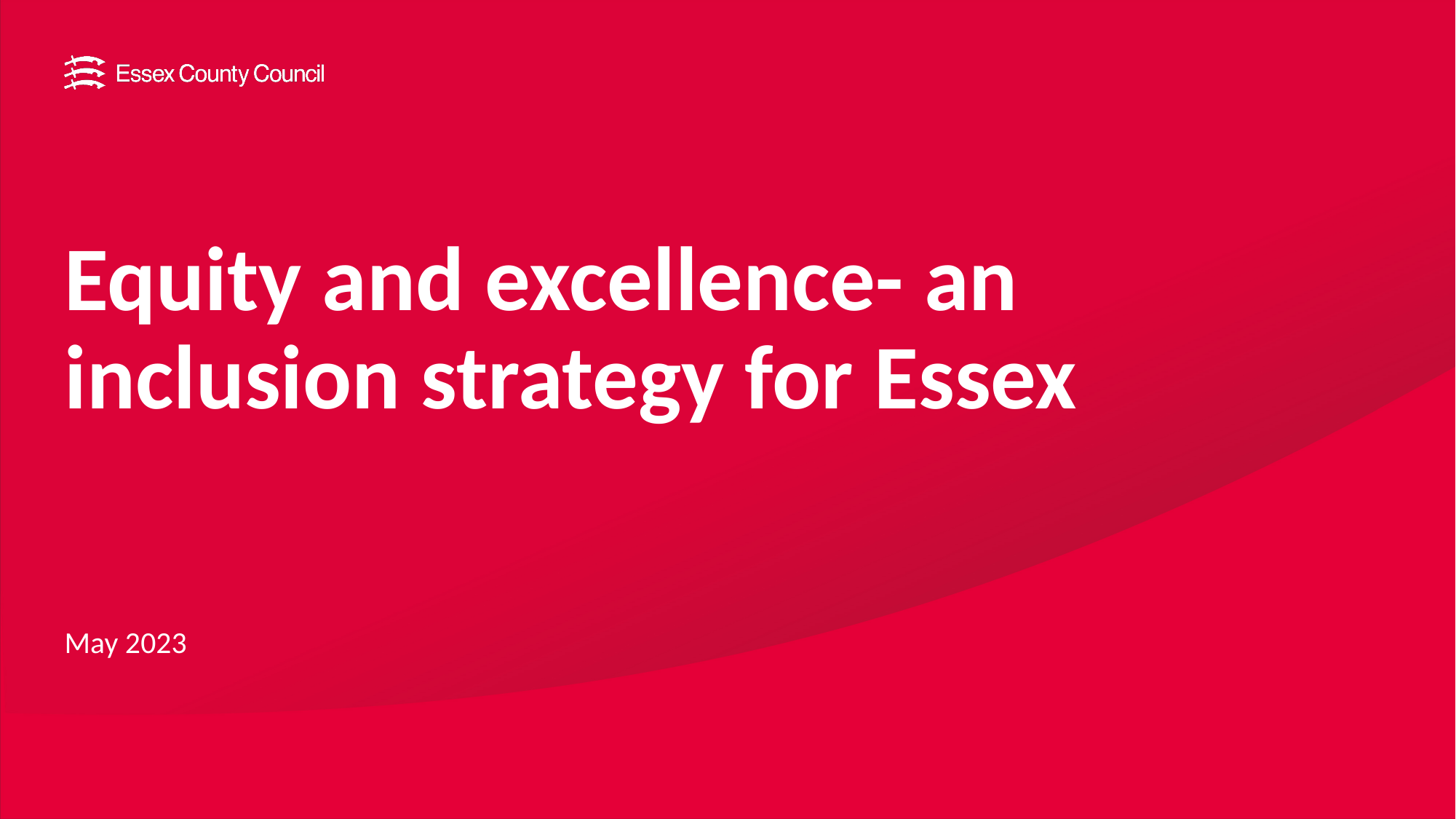

# Equity and excellence- an inclusion strategy for Essex
May 2023